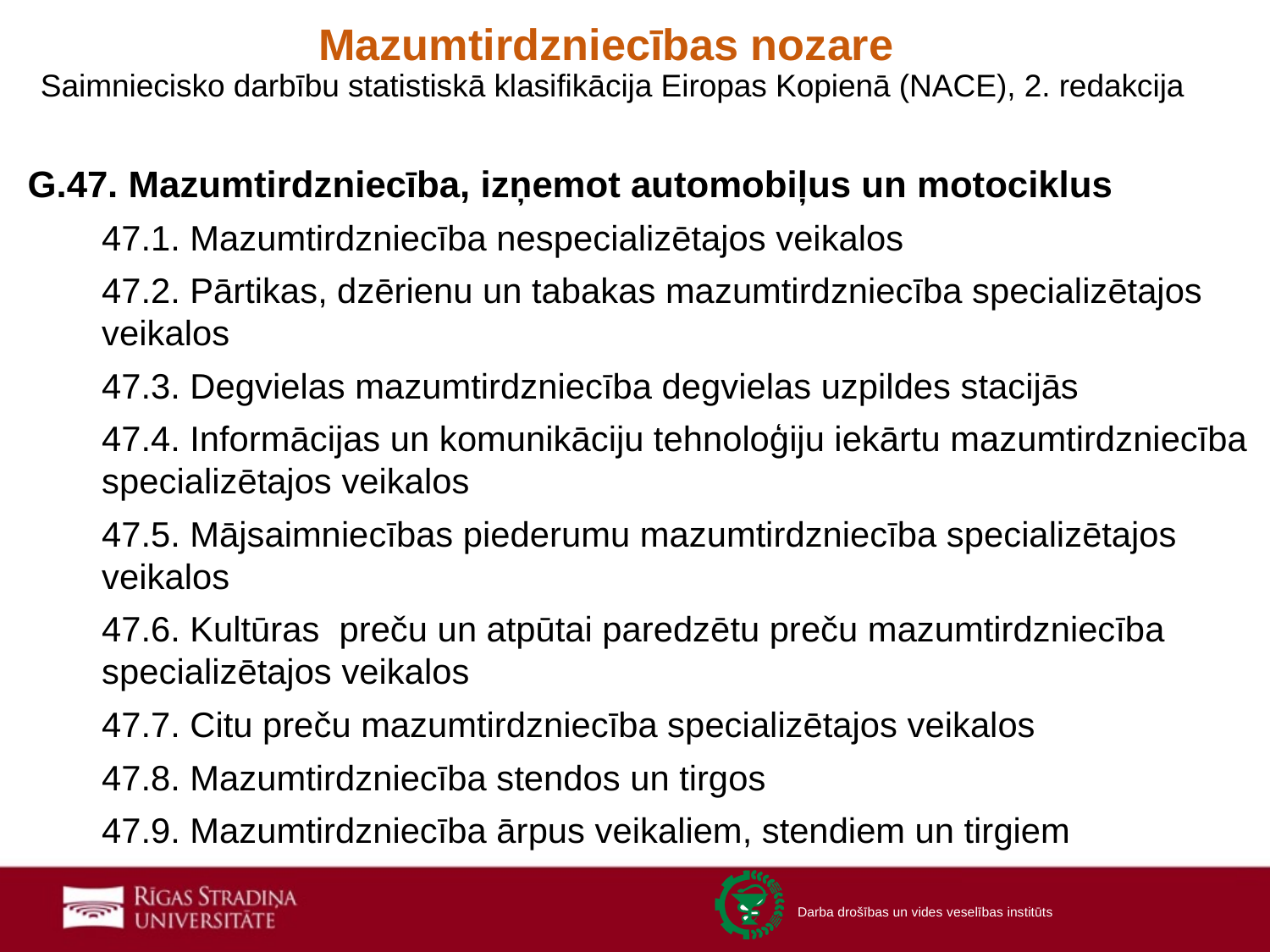

# Mazumtirdzniecības nozare Saimniecisko darbību statistiskā klasifikācija Eiropas Kopienā (NACE), 2. redakcija
G.47. Mazumtirdzniecība, izņemot automobiļus un motociklus
47.1. Mazumtirdzniecība nespecializētajos veikalos
47.2. Pārtikas, dzērienu un tabakas mazumtirdzniecība specializētajos veikalos
47.3. Degvielas mazumtirdzniecība degvielas uzpildes stacijās
47.4. Informācijas un komunikāciju tehnoloģiju iekārtu mazumtirdzniecība specializētajos veikalos
47.5. Mājsaimniecības piederumu mazumtirdzniecība specializētajos veikalos
47.6. Kultūras  preču un atpūtai paredzētu preču mazumtirdzniecība specializētajos veikalos
47.7. Citu preču mazumtirdzniecība specializētajos veikalos
47.8. Mazumtirdzniecība stendos un tirgos
47.9. Mazumtirdzniecība ārpus veikaliem, stendiem un tirgiem